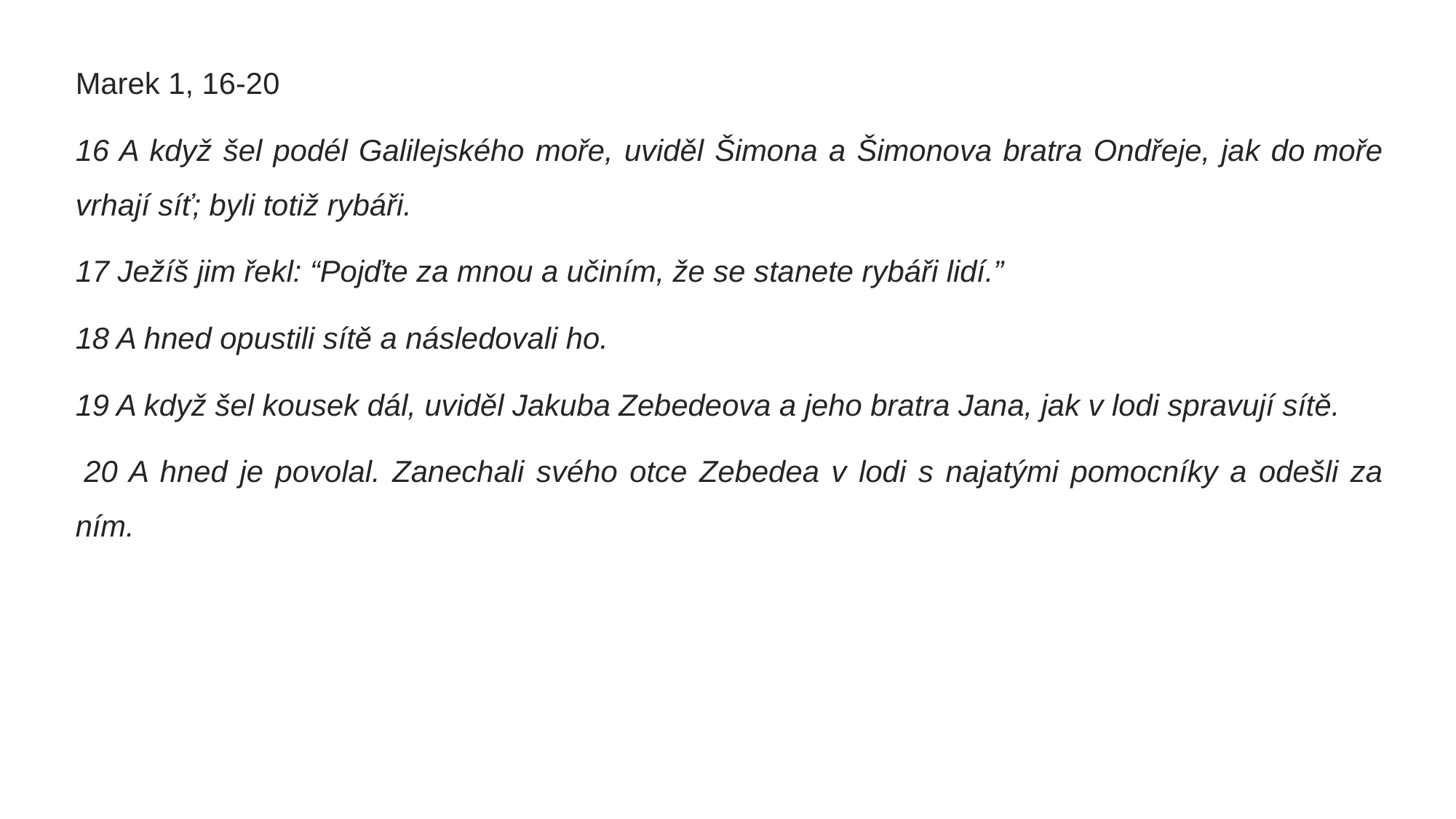

Marek 1, 16-20
16 A když šel podél Galilejského moře, uviděl Šimona a Šimonova bratra Ondřeje, jak do moře vrhají síť; byli totiž rybáři.
17 Ježíš jim řekl: “Pojďte za mnou a učiním, že se stanete rybáři lidí.”
18 A hned opustili sítě a následovali ho.
19 A když šel kousek dál, uviděl Jakuba Zebedeova a jeho bratra Jana, jak v lodi spravují sítě.
 20 A hned je povolal. Zanechali svého otce Zebedea v lodi s najatými pomocníky a odešli za ním.